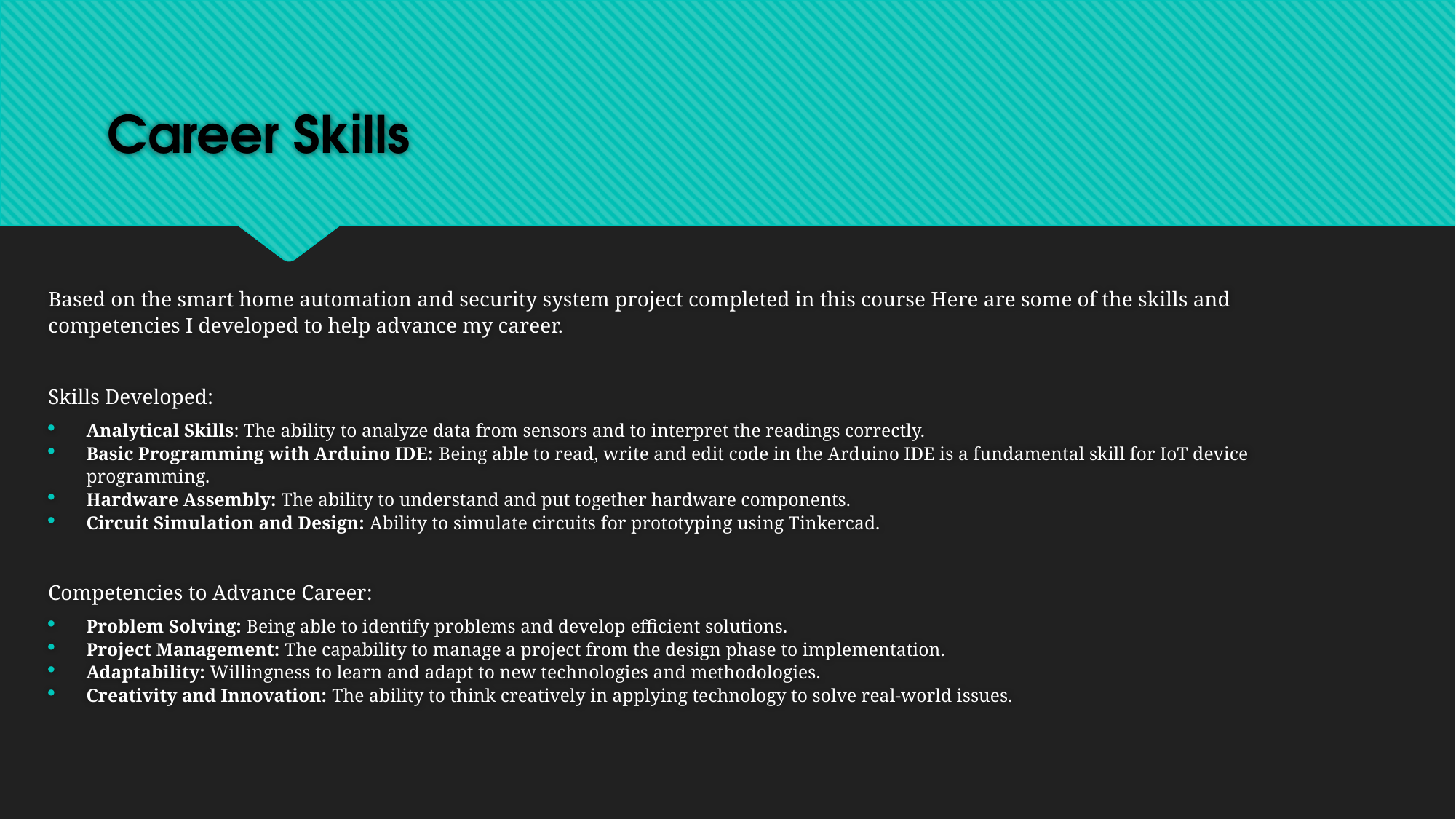

# Career Skills
Based on the smart home automation and security system project completed in this course Here are some of the skills and competencies I developed to help advance my career.

Skills Developed:
Analytical Skills: The ability to analyze data from sensors and to interpret the readings correctly.
Basic Programming with Arduino IDE: Being able to read, write and edit code in the Arduino IDE is a fundamental skill for IoT device programming.
Hardware Assembly: The ability to understand and put together hardware components.
Circuit Simulation and Design: Ability to simulate circuits for prototyping using Tinkercad.

Competencies to Advance Career:
Problem Solving: Being able to identify problems and develop efficient solutions.
Project Management: The capability to manage a project from the design phase to implementation.
Adaptability: Willingness to learn and adapt to new technologies and methodologies.
Creativity and Innovation: The ability to think creatively in applying technology to solve real-world issues.